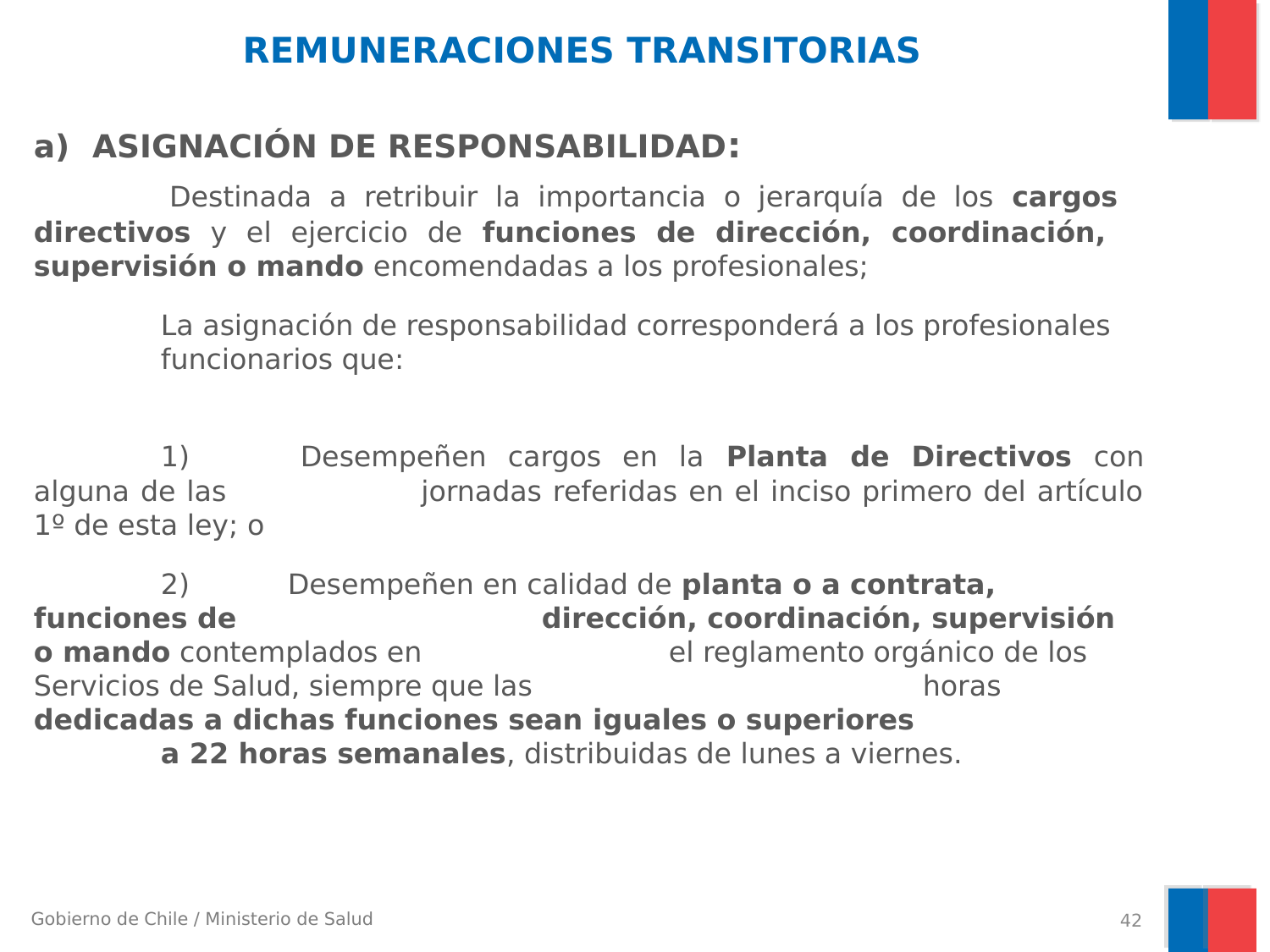

# REMUNERACIONES TRANSITORIAS
 ASIGNACIÓN DE RESPONSABILIDAD:
 	Destinada a retribuir la importancia o jerarquía de los cargos 	directivos y el ejercicio de funciones de dirección, coordinación, 	supervisión o mando encomendadas a los profesionales;

	La asignación de responsabilidad corresponderá a los profesionales 	funcionarios que:

	1) 	Desempeñen cargos en la Planta de Directivos con alguna de las 		jornadas referidas en el inciso primero del artículo 1º de esta ley; o

	2) 	Desempeñen en calidad de planta o a contrata, funciones de 			dirección, coordinación, supervisión o mando contemplados en 		el reglamento orgánico de los Servicios de Salud, siempre que las 			horas dedicadas a dichas funciones sean iguales o superiores 		a 22 horas semanales, distribuidas de lunes a viernes.

42